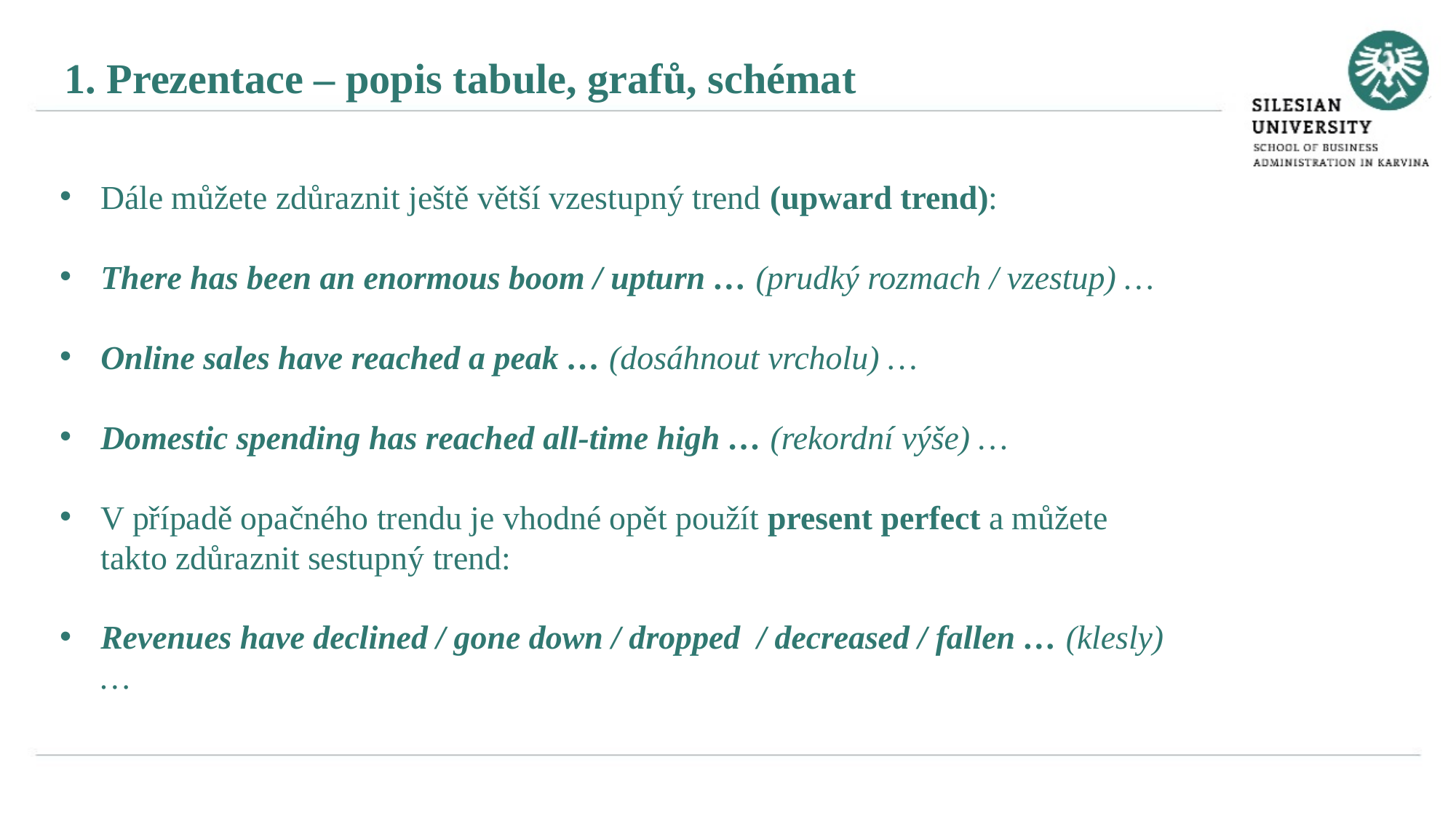

1. Prezentace – popis tabule, grafů, schémat

Dále můžete zdůraznit ještě větší vzestupný trend (upward trend):

There has been an enormous boom / upturn … (prudký rozmach / vzestup) …

Online sales have reached a peak … (dosáhnout vrcholu) …

Domestic spending has reached all-time high … (rekordní výše) …

V případě opačného trendu je vhodné opět použít present perfect a můžete takto zdůraznit sestupný trend:

Revenues have declined / gone down / dropped  / decreased / fallen … (klesly) …